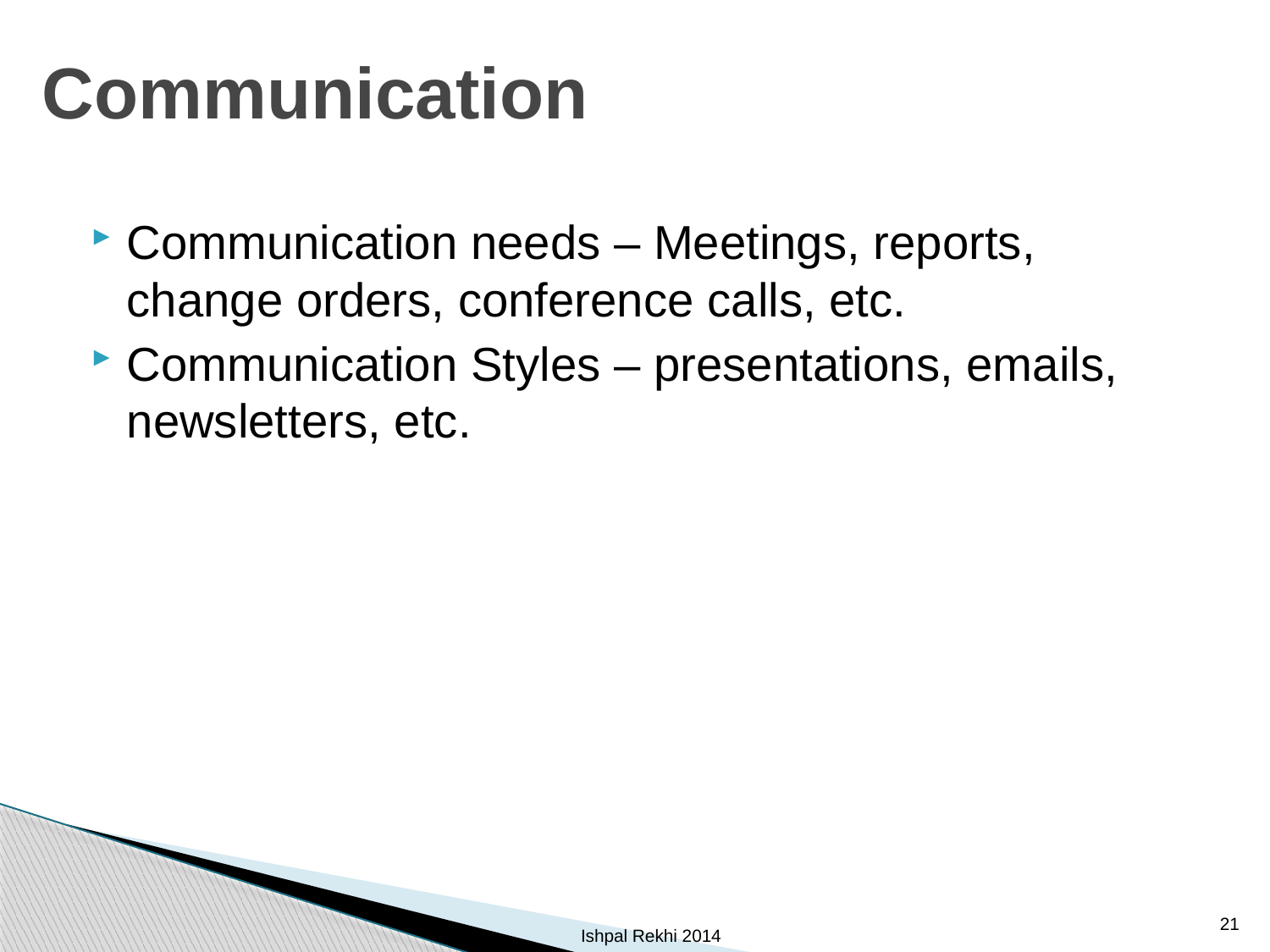

# Communication
Communication needs – Meetings, reports, change orders, conference calls, etc.
Communication Styles – presentations, emails, newsletters, etc.

21
Ishpal Rekhi 2014